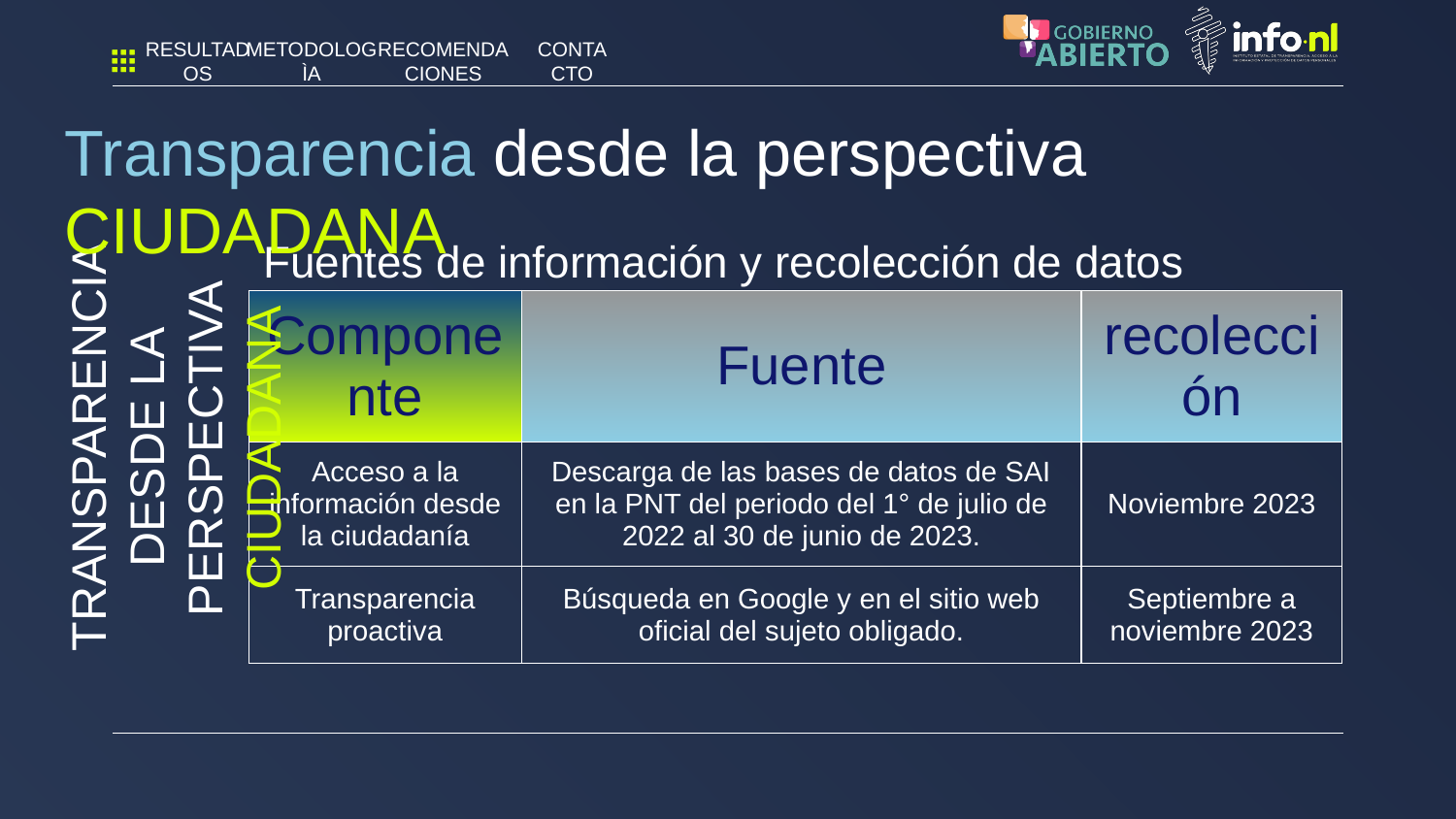

RESULTADOS
METODOLOGÌA
RECOMENDACIONES
CONTACTO

Transparencia desde la perspectiva CIUDADANA
# Fuentes de información y recolección de datos

| Componente | Fuente | recolección |
| --- | --- | --- |
| Acceso a la información desde la ciudadanía | Descarga de las bases de datos de SAI en la PNT del periodo del 1° de julio de 2022 al 30 de junio de 2023. | Noviembre 2023 |
| Transparencia proactiva | Búsqueda en Google y en el sitio web oficial del sujeto obligado. | Septiembre a noviembre 2023 |
TRANSPARENCIA DESDE LA PERSPECTIVA CIUDADANA